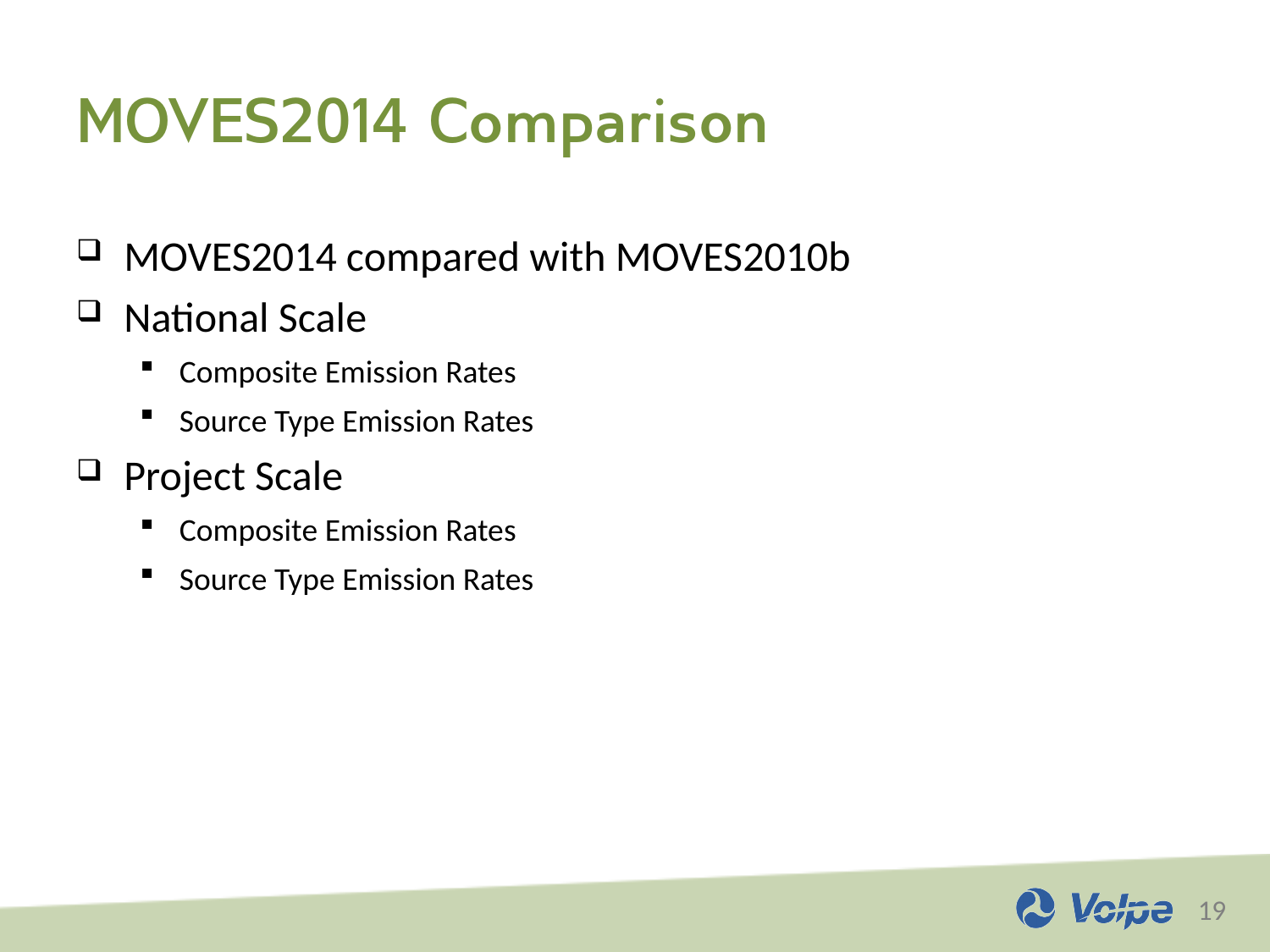

# MOVES2014 Comparison
MOVES2014 compared with MOVES2010b
National Scale
Composite Emission Rates
Source Type Emission Rates
Project Scale
Composite Emission Rates
Source Type Emission Rates